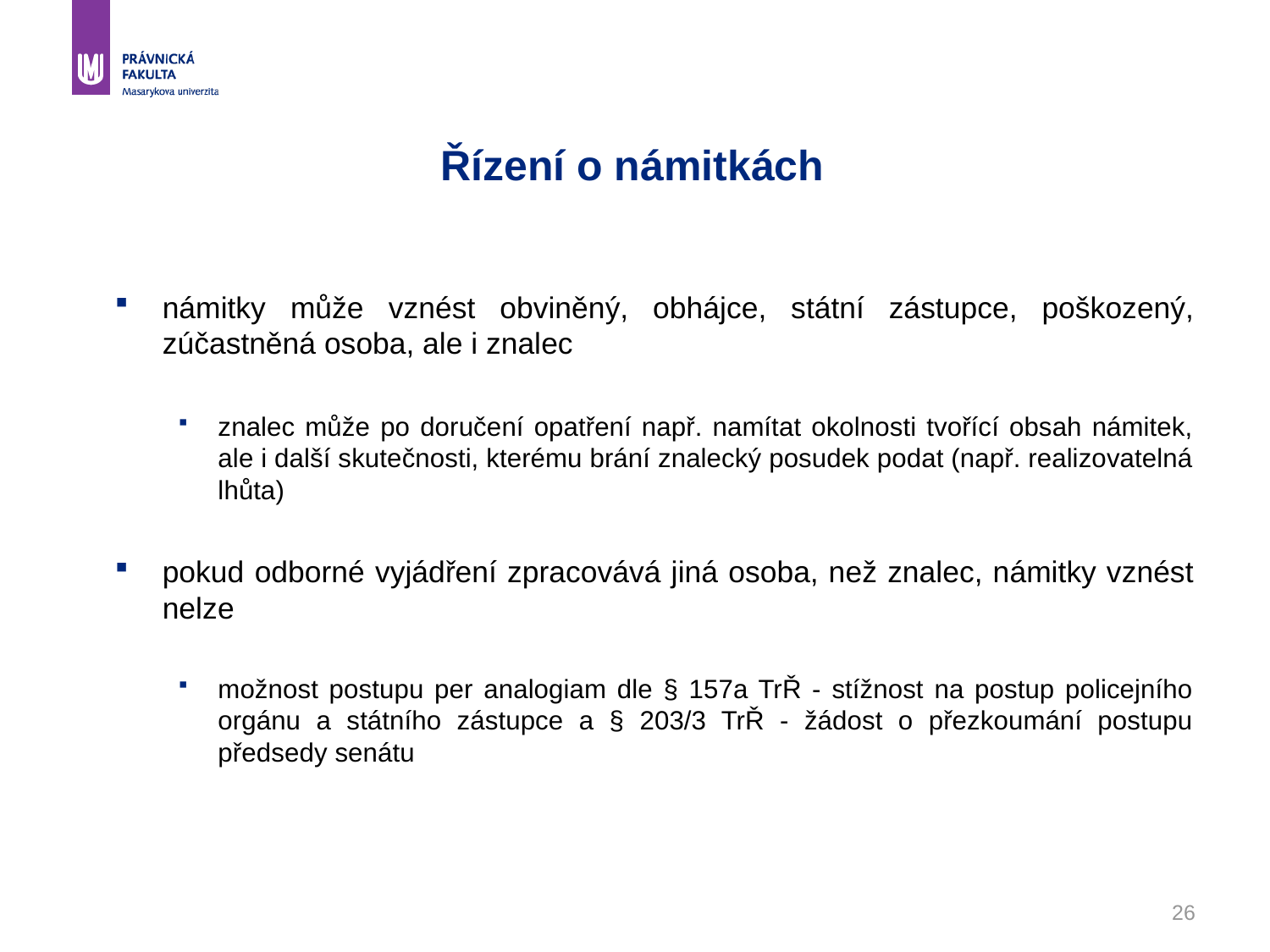

# Řízení o námitkách

námitky může vznést obviněný, obhájce, státní zástupce, poškozený, zúčastněná osoba, ale i znalec

znalec může po doručení opatření např. namítat okolnosti tvořící obsah námitek, ale i další skutečnosti, kterému brání znalecký posudek podat (např. realizovatelná lhůta)

pokud odborné vyjádření zpracovává jiná osoba, než znalec, námitky vznést nelze

možnost postupu per analogiam dle § 157a TrŘ - stížnost na postup policejního orgánu a státního zástupce a § 203/3 TrŘ - žádost o přezkoumání postupu předsedy senátu

26